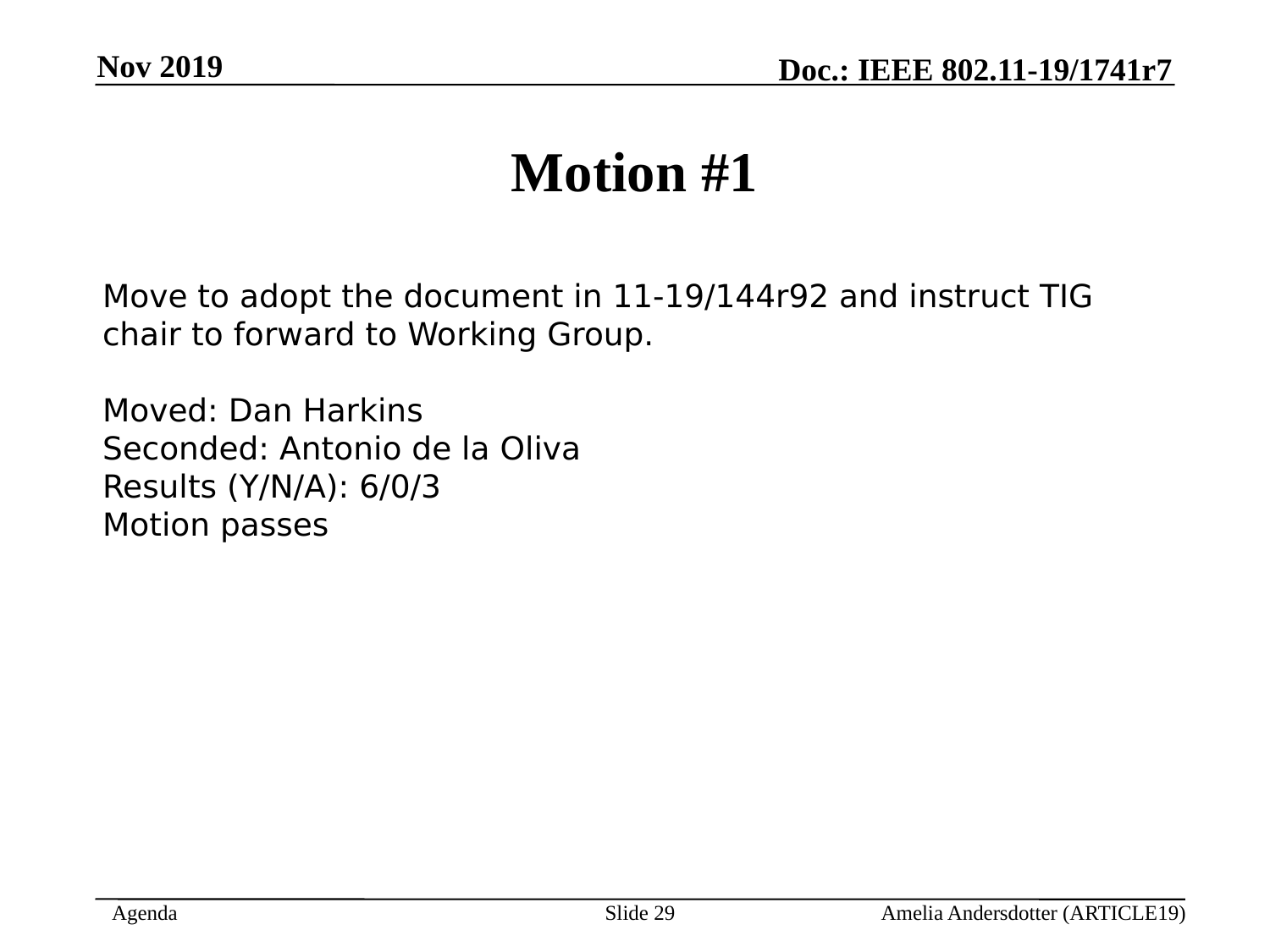

Nov 2019
Motion #1

Move to adopt the document in 11-19/144r92 and instruct TIG chair to forward to Working Group.

Moved: Dan Harkins
Seconded: Antonio de la Oliva
Results (Y/N/A): 6/0/3
Motion passes
Slide 29
Amelia Andersdotter (ARTICLE19)